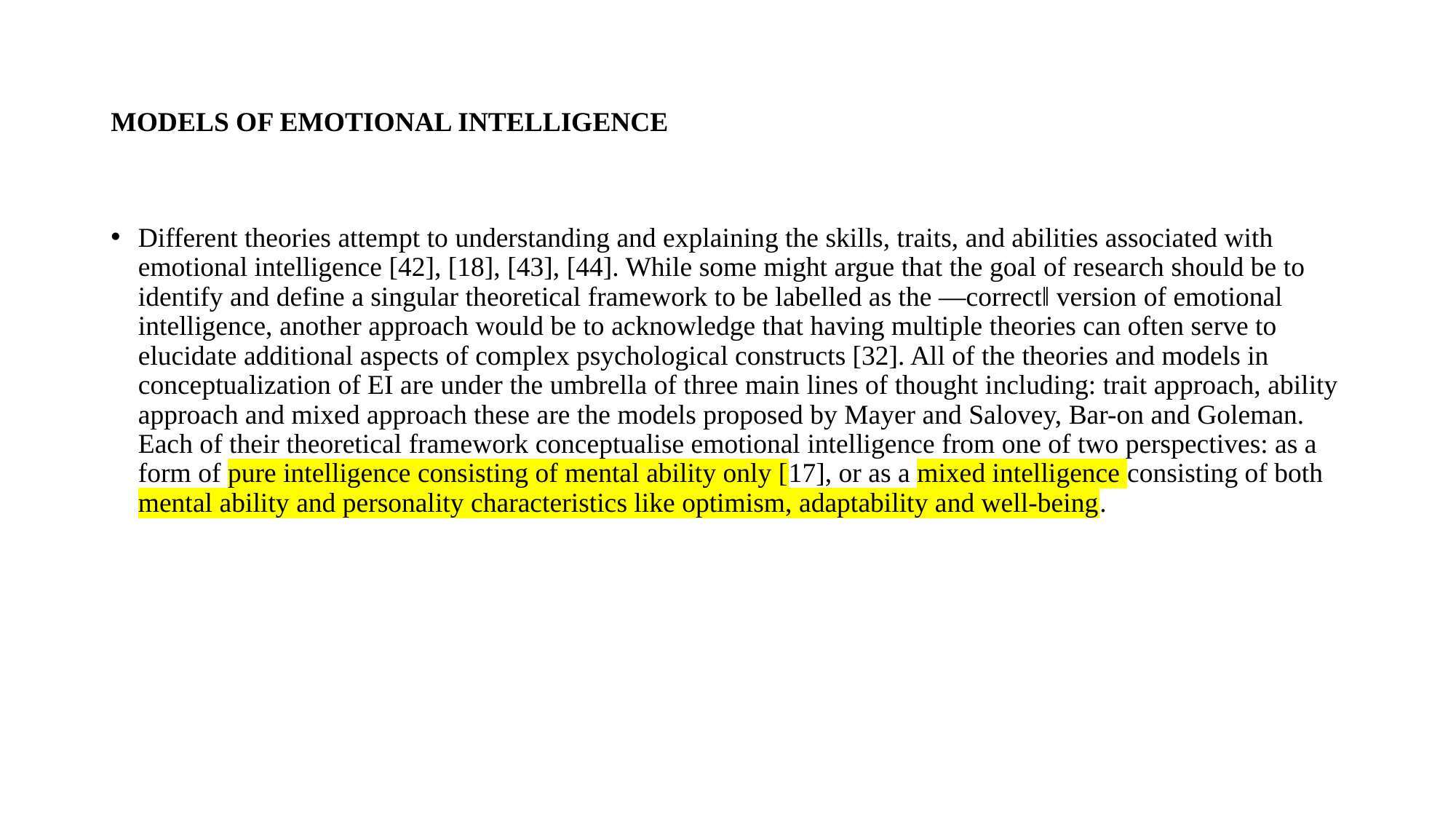

# MODELS OF EMOTIONAL INTELLIGENCE
Different theories attempt to understanding and explaining the skills, traits, and abilities associated with emotional intelligence [42], [18], [43], [44]. While some might argue that the goal of research should be to identify and define a singular theoretical framework to be labelled as the ―correct‖ version of emotional intelligence, another approach would be to acknowledge that having multiple theories can often serve to elucidate additional aspects of complex psychological constructs [32]. All of the theories and models in conceptualization of EI are under the umbrella of three main lines of thought including: trait approach, ability approach and mixed approach these are the models proposed by Mayer and Salovey, Bar-on and Goleman. Each of their theoretical framework conceptualise emotional intelligence from one of two perspectives: as a form of pure intelligence consisting of mental ability only [17], or as a mixed intelligence consisting of both mental ability and personality characteristics like optimism, adaptability and well-being.